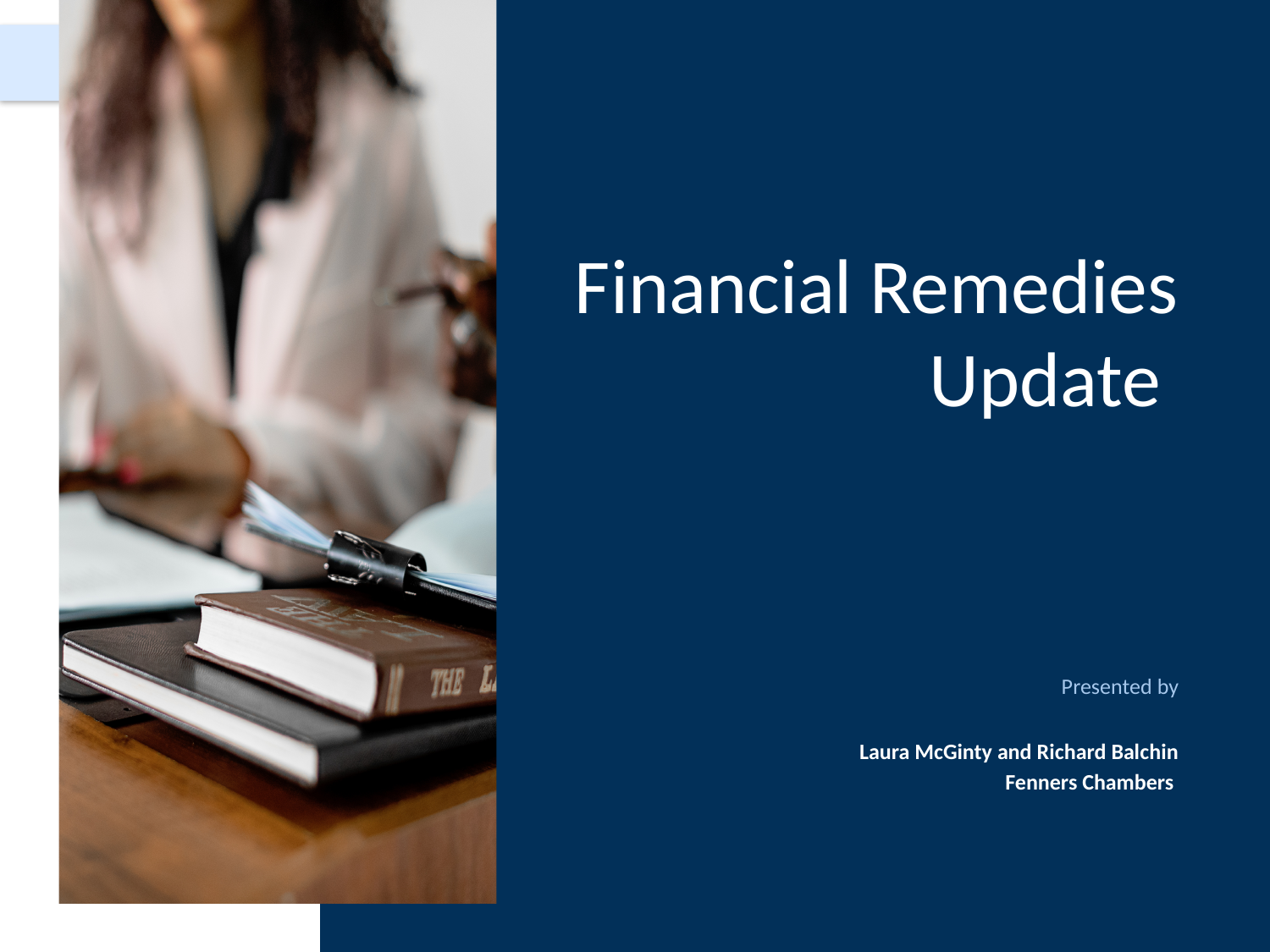

Financial Remedies Update

Presented by
Laura McGinty and Richard Balchin
Fenners Chambers